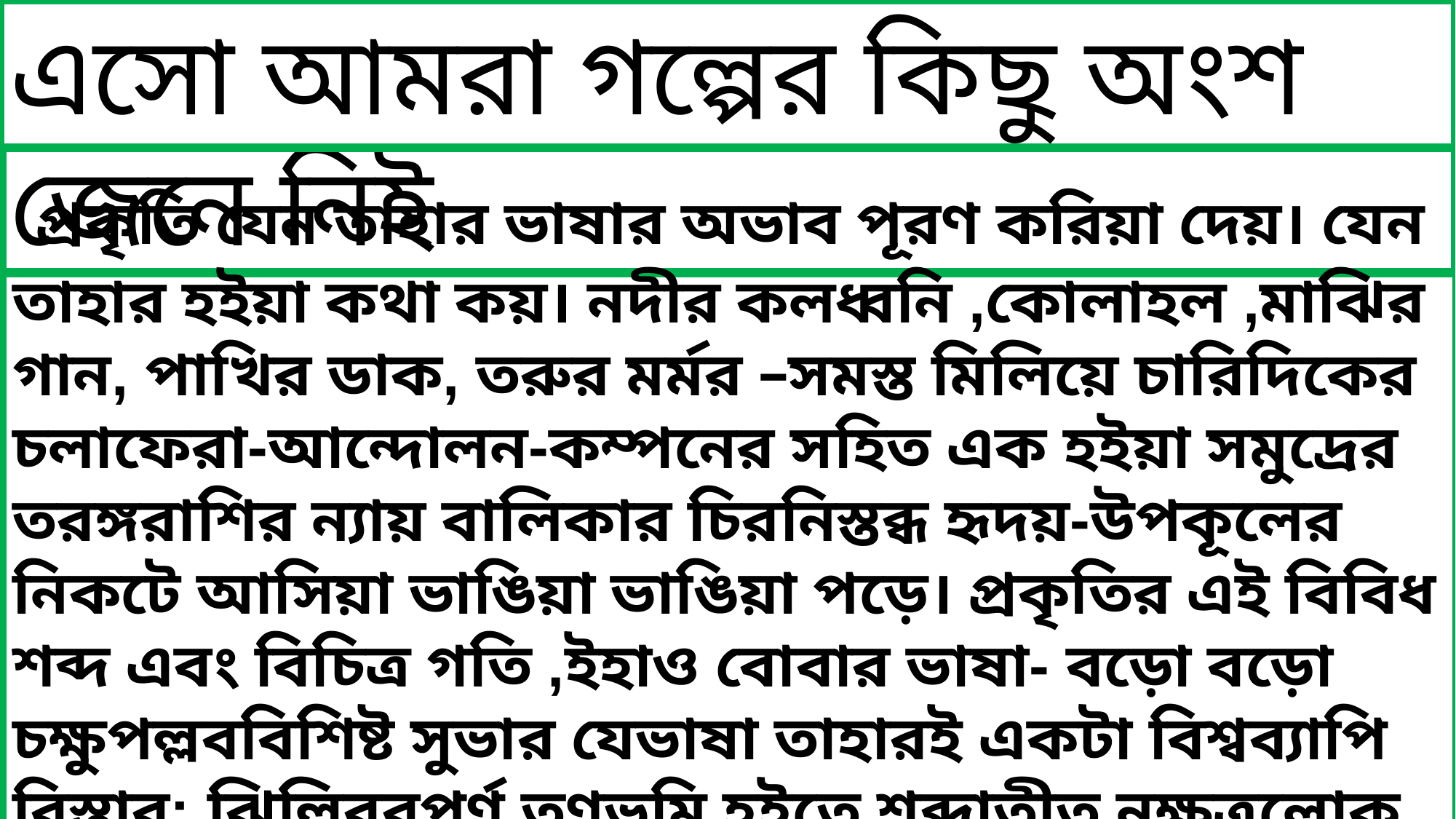

এসো আমরা গল্পের কিছু অংশ জেনে নিই
 প্রকৃতি যেন তাহার ভাষার অভাব পূরণ করিয়া দেয়। যেন তাহার হইয়া কথা কয়। নদীর কলধ্বনি ,কোলাহল ,মাঝির গান, পাখির ডাক, তরুর মর্মর –সমস্ত মিলিয়ে চারিদিকের চলাফেরা-আন্দোলন-কম্পনের সহিত এক হইয়া সমুদ্রের তরঙ্গরাশির ন্যায় বালিকার চিরনিস্তব্ধ হৃদয়-উপকূলের নিকটে আসিয়া ভাঙিয়া ভাঙিয়া পড়ে। প্রকৃতির এই বিবিধ শব্দ এবং বিচিত্র গতি ,ইহাও বোবার ভাষা- বড়ো বড়ো চক্ষুপল্লববিশিষ্ট সুভার যেভাষা তাহারই একটা বিশ্বব্যাপি বিস্তার; ঝিল্লিরবপূর্ণ তৃণভূমি হইতে শব্দাতীত নক্ষত্রলোক পর্যন্ত কেবল ইঙ্গিত , ভঙ্গি ,সংগীত,ক্রন্দন এবং দীর্ঘনিশ্বাস।